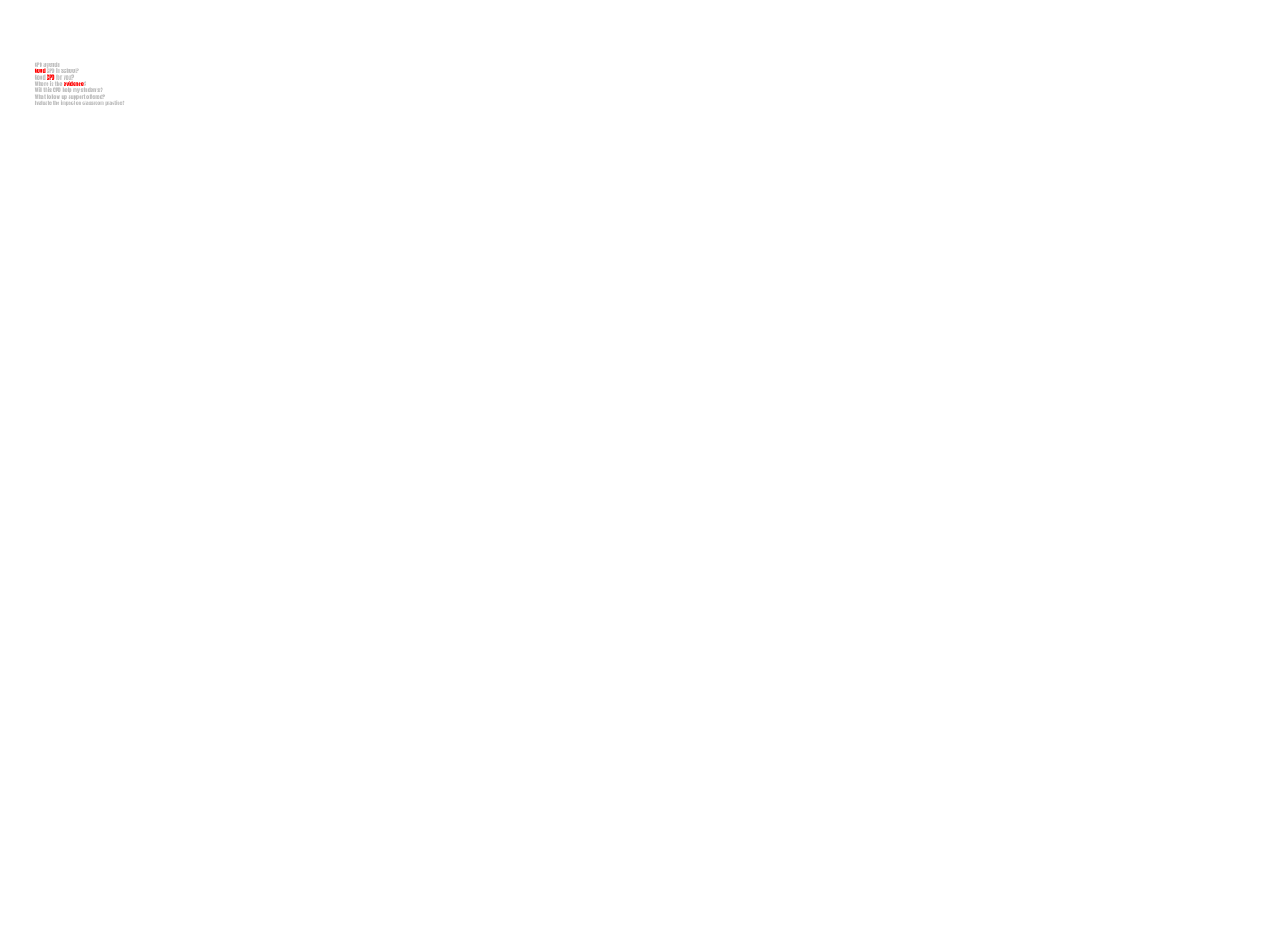

# CPD agenda Good CPD in school? Good CPD for you? Where is the evidence? Will this CPD help my students? What follow up support offered? Evaluate the impact on classroom practice?